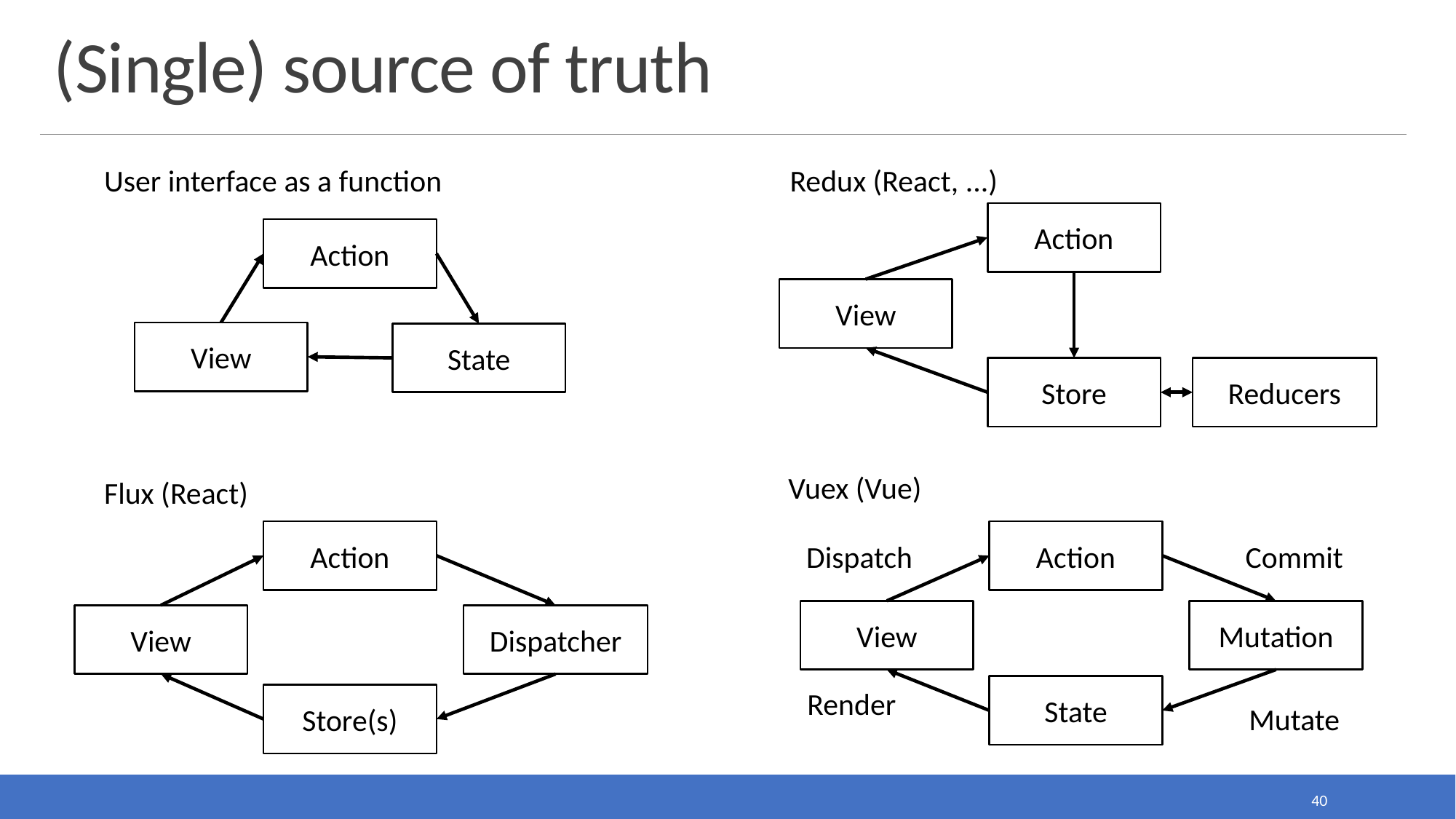

# (Single) source of truth
User interface as a function
Redux (React, ...)
Action
Action
View
View
State
Store
Reducers
Vuex (Vue)
Flux (React)
Action
Action
Dispatch
Commit
View
Mutation
View
Dispatcher
State
Render
Store(s)
Mutate
40